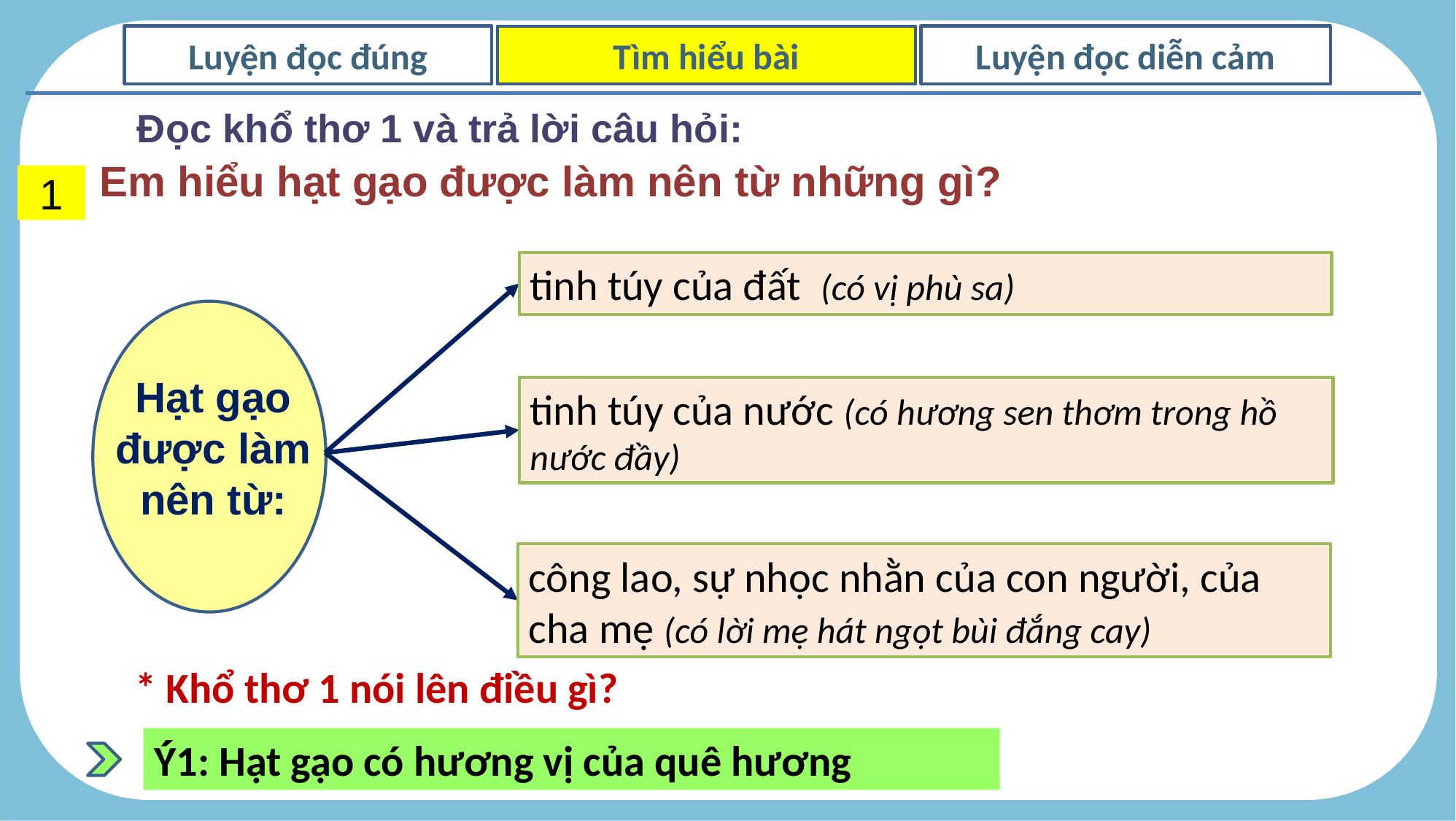

Luyện đọc đúng
Luyện đọc diễn cảm
Tìm hiểu bài
Đọc khổ thơ 1 và trả lời câu hỏi:
Em hiểu hạt gạo được làm nên từ những gì?
1
tinh túy của đất  (có vị phù sa)

Hạt gạo được làm nên từ:
tinh túy của nước (có hương sen thơm trong hồ nước đầy)
công lao, sự nhọc nhằn của con người, của cha mẹ (có lời mẹ hát ngọt bùi đắng cay)
* Khổ thơ 1 nói lên điều gì?
Ý1: Hạt gạo có hương vị của quê hương